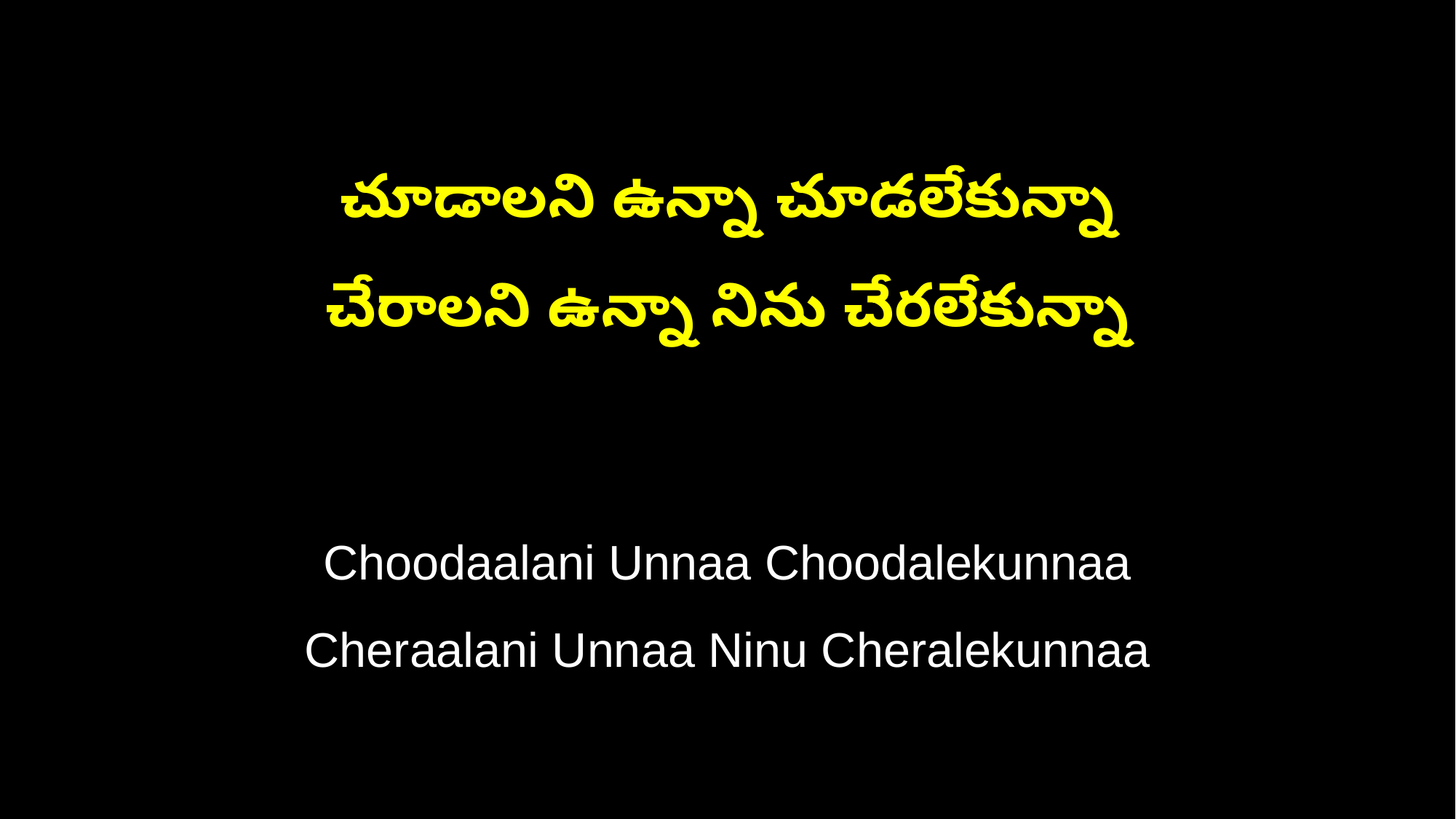

చూడాలని ఉన్నా చూడలేకున్నా
చేరాలని ఉన్నా నిను చేరలేకున్నా
Choodaalani Unnaa Choodalekunnaa
Cheraalani Unnaa Ninu Cheralekunnaa